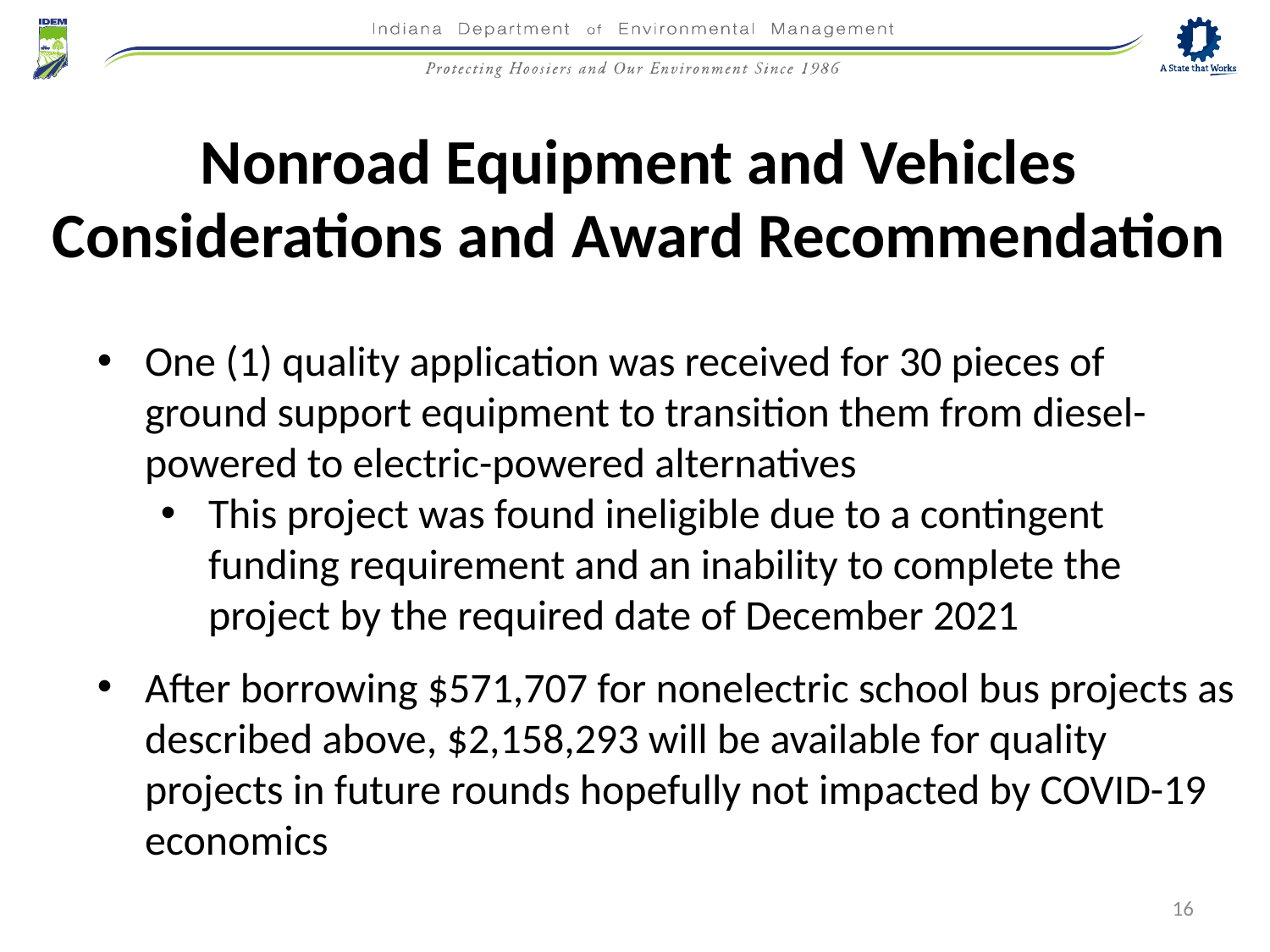

Nonroad Equipment and Vehicles
Considerations and Award Recommendation
One (1) quality application was received for 30 pieces of ground support equipment to transition them from diesel-powered to electric-powered alternatives
This project was found ineligible due to a contingent funding requirement and an inability to complete the project by the required date of December 2021
After borrowing $571,707 for nonelectric school bus projects as described above, $2,158,293 will be available for quality projects in future rounds hopefully not impacted by COVID-19 economics
16